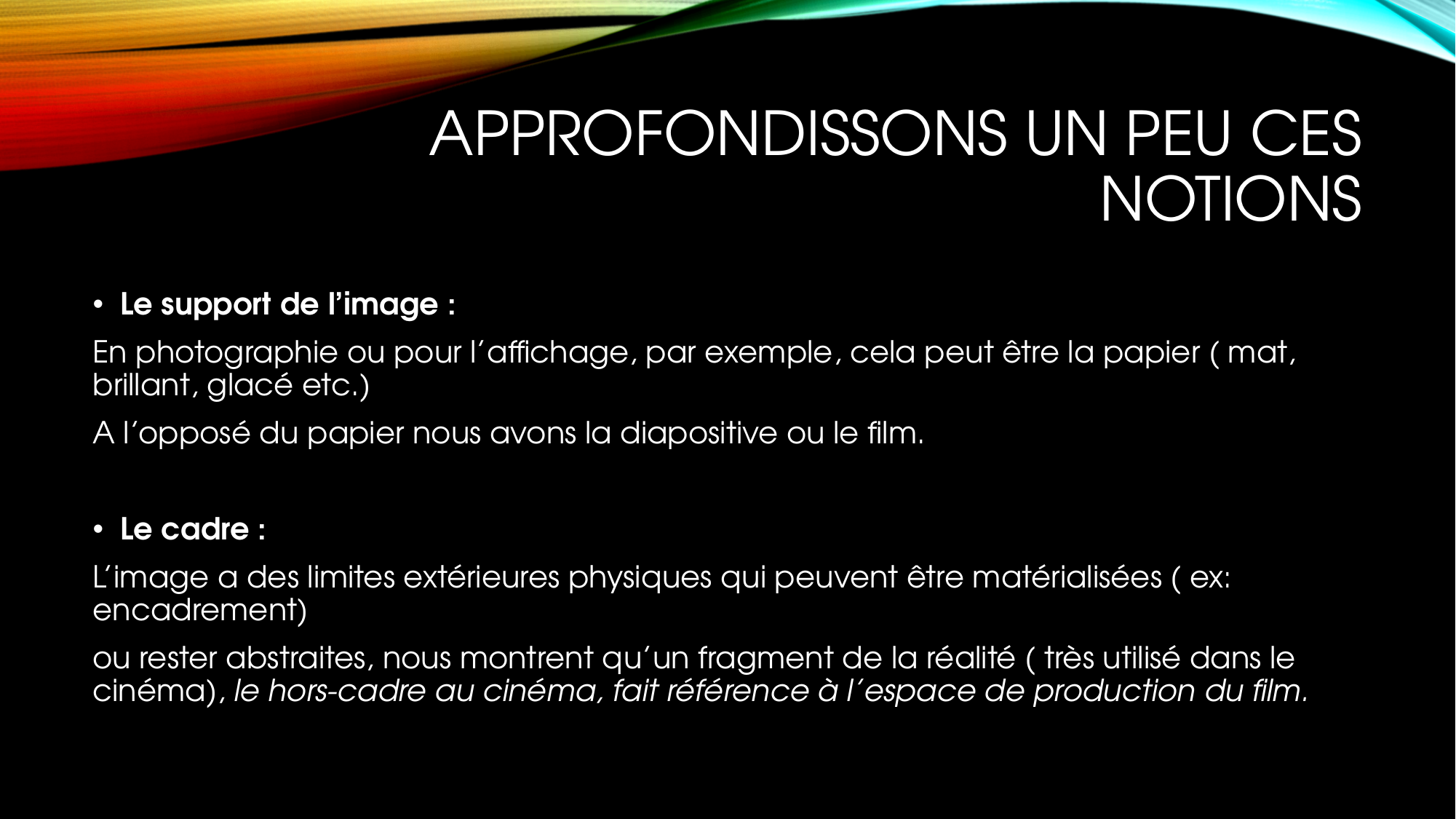

# Approfondissons un peu ces notions
Le support de l’image :
En photographie ou pour l’affichage, par exemple, cela peut être la papier ( mat, brillant, glacé etc.)
A l’opposé du papier nous avons la diapositive ou le film.

Le cadre :
L’image a des limites extérieures physiques qui peuvent être matérialisées ( ex: encadrement)
ou rester abstraites, nous montrent qu’un fragment de la réalité ( très utilisé dans le cinéma), le hors-cadre au cinéma, fait référence à l’espace de production du film.